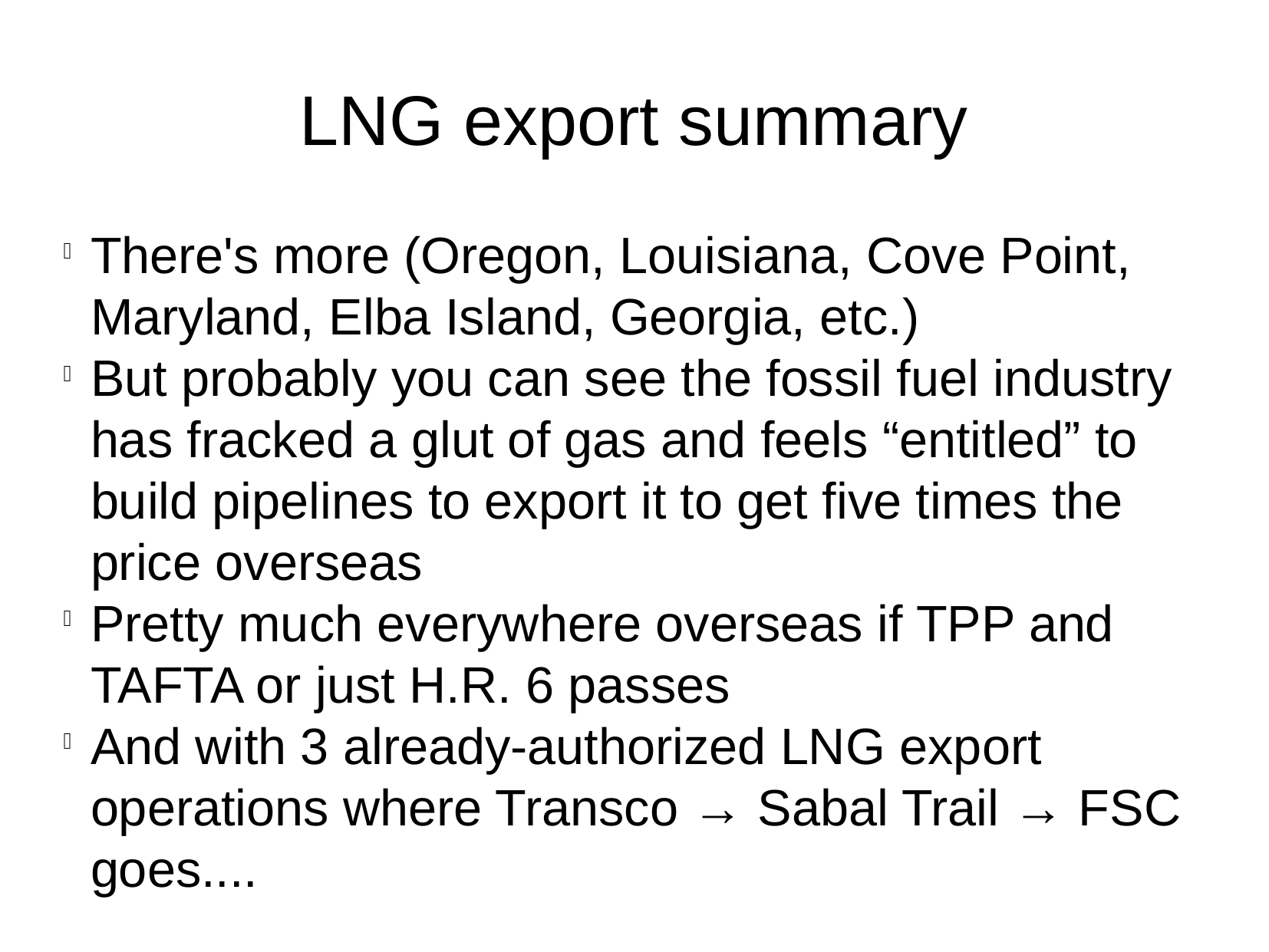

LNG export summary
There's more (Oregon, Louisiana, Cove Point, Maryland, Elba Island, Georgia, etc.)
But probably you can see the fossil fuel industry has fracked a glut of gas and feels “entitled” to build pipelines to export it to get five times the price overseas
Pretty much everywhere overseas if TPP and TAFTA or just H.R. 6 passes
And with 3 already-authorized LNG export operations where Transco → Sabal Trail → FSC goes....